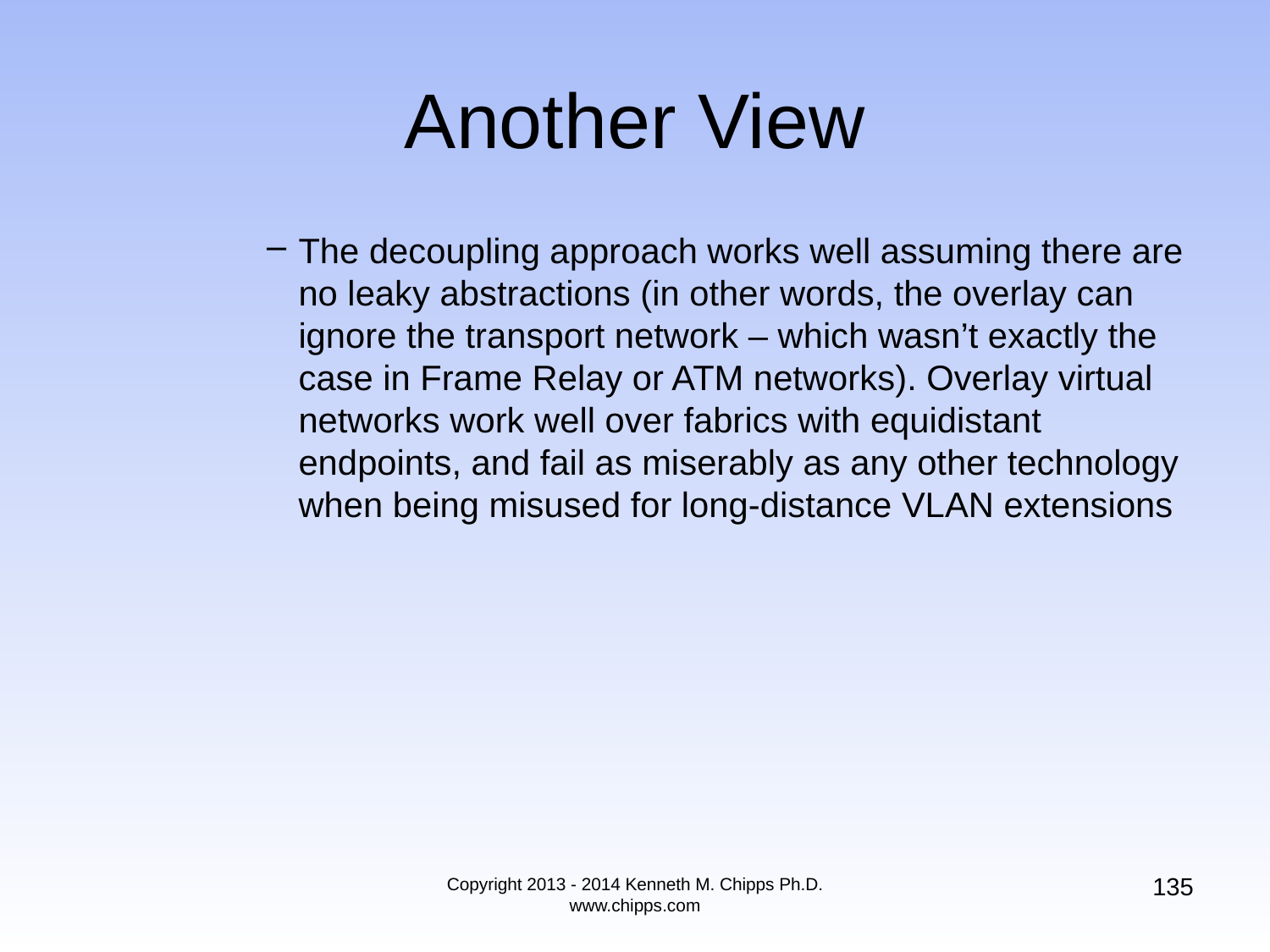

# Another View
The decoupling approach works well assuming there are no leaky abstractions (in other words, the overlay can ignore the transport network – which wasn’t exactly the case in Frame Relay or ATM networks). Overlay virtual networks work well over fabrics with equidistant endpoints, and fail as miserably as any other technology when being misused for long-distance VLAN extensions
135
Copyright 2013 - 2014 Kenneth M. Chipps Ph.D. www.chipps.com